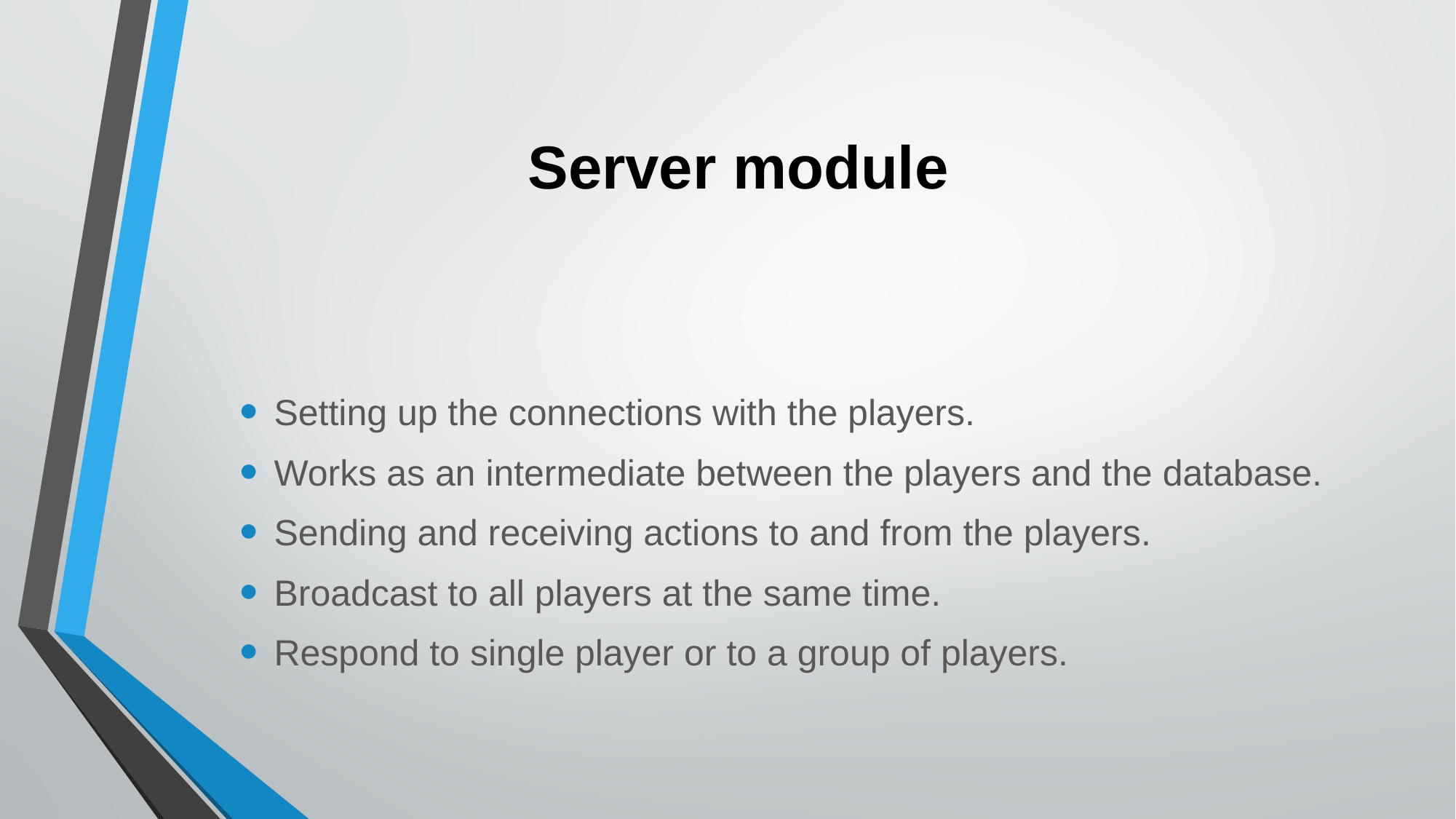

# Server module

Setting up the connections with the players.
Works as an intermediate between the players and the database.
Sending and receiving actions to and from the players.
Broadcast to all players at the same time.
Respond to single player or to a group of players.